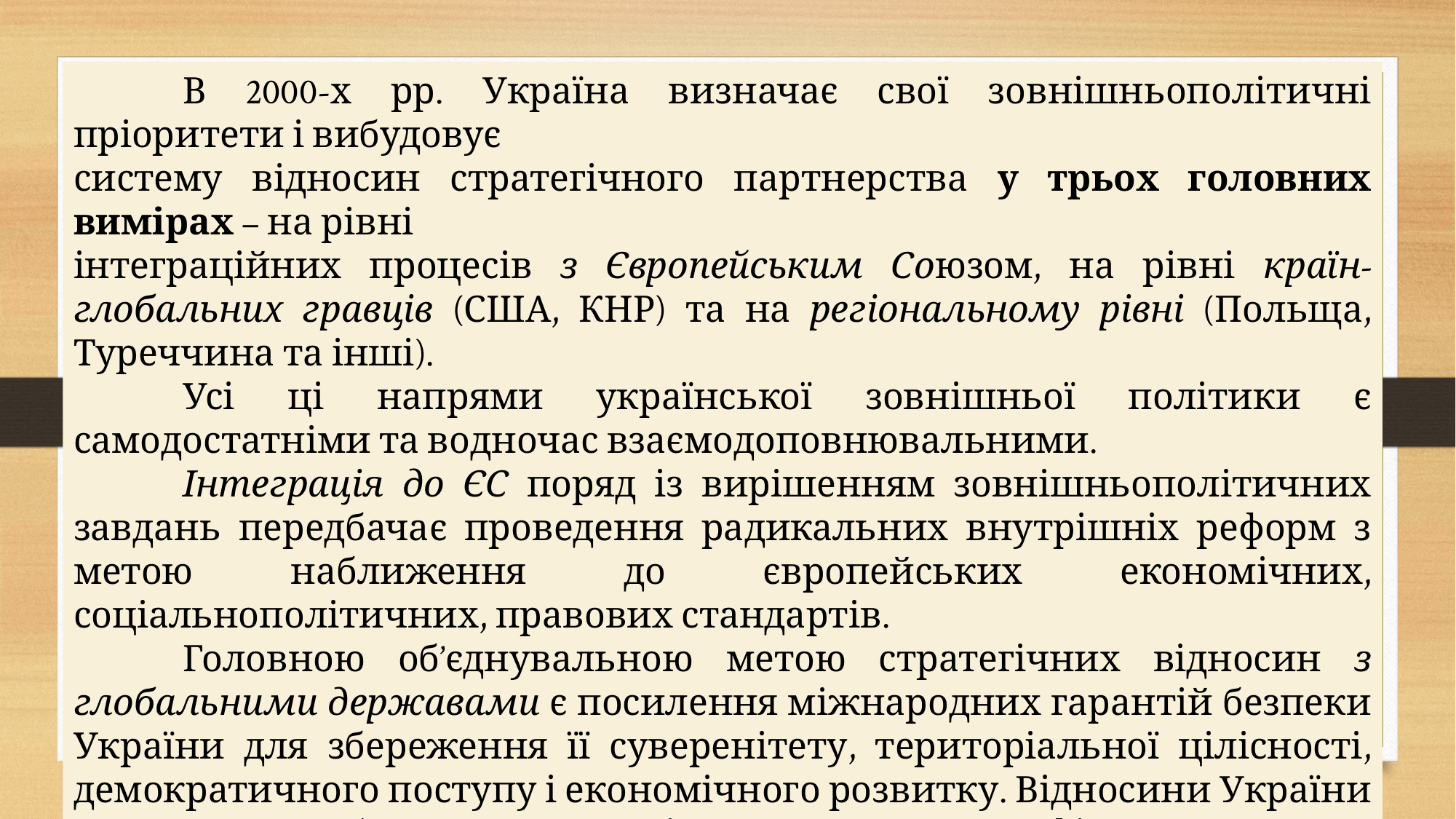

В 2000-х рр. Україна визначає свої зовнішньополітичні пріоритети і вибудовує
систему відносин стратегічного партнерства у трьох головних вимірах – на рівні
інтеграційних процесів з Європейським Союзом, на рівні країн-глобальних гравців (США, КНР) та на регіональному рівні (Польща, Туреччина та інші).
	Усі ці напрями української зовнішньої політики є самодостатніми та водночас взаємодоповнювальними.
	Інтеграція до ЄС поряд із вирішенням зовнішньополітичних завдань передбачає проведення радикальних внутрішніх реформ з метою наближення до європейських економічних, соціальнополітичних, правових стандартів.
	Головною об’єднувальною метою стратегічних відносин з глобальними державами є посилення міжнародних гарантій безпеки України для збереження її суверенітету, територіальної цілісності, демократичного поступу і економічного розвитку. Відносини України з кожним з глобальних партнерів мають свою специфіку, акцентують на конкретних напрямах співробітництва з метою вирішення чітко окреслених стратегічних завдань.